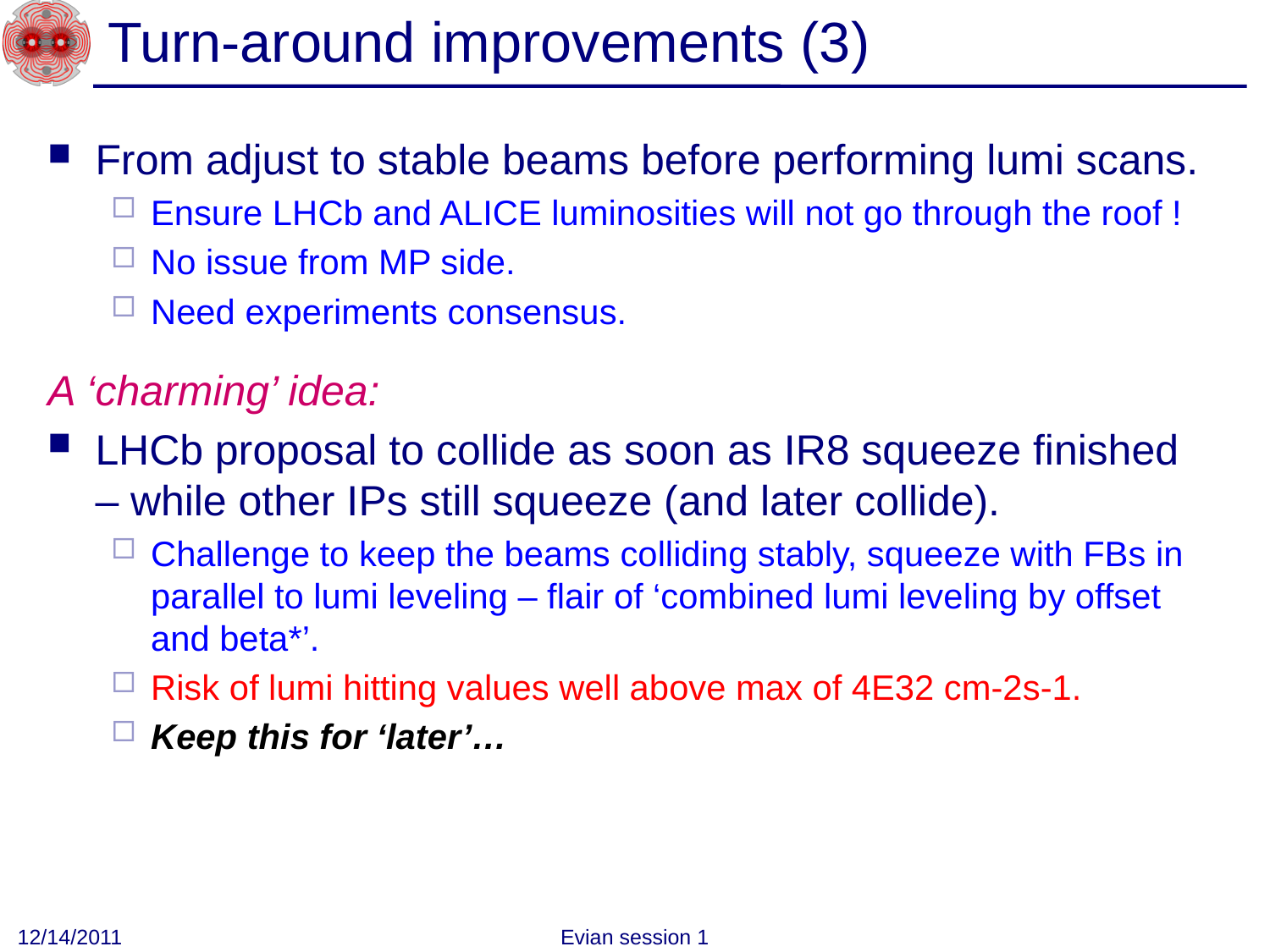

# Turn-around improvements (3)
From adjust to stable beams before performing lumi scans.
Ensure LHCb and ALICE luminosities will not go through the roof !
No issue from MP side.
Need experiments consensus.
A ‘charming’ idea:
LHCb proposal to collide as soon as IR8 squeeze finished – while other IPs still squeeze (and later collide).
Challenge to keep the beams colliding stably, squeeze with FBs in parallel to lumi leveling – flair of ‘combined lumi leveling by offset and beta*’.
Risk of lumi hitting values well above max of 4E32 cm-2s-1.
Keep this for ‘later’…
12/14/2011
Evian session 1